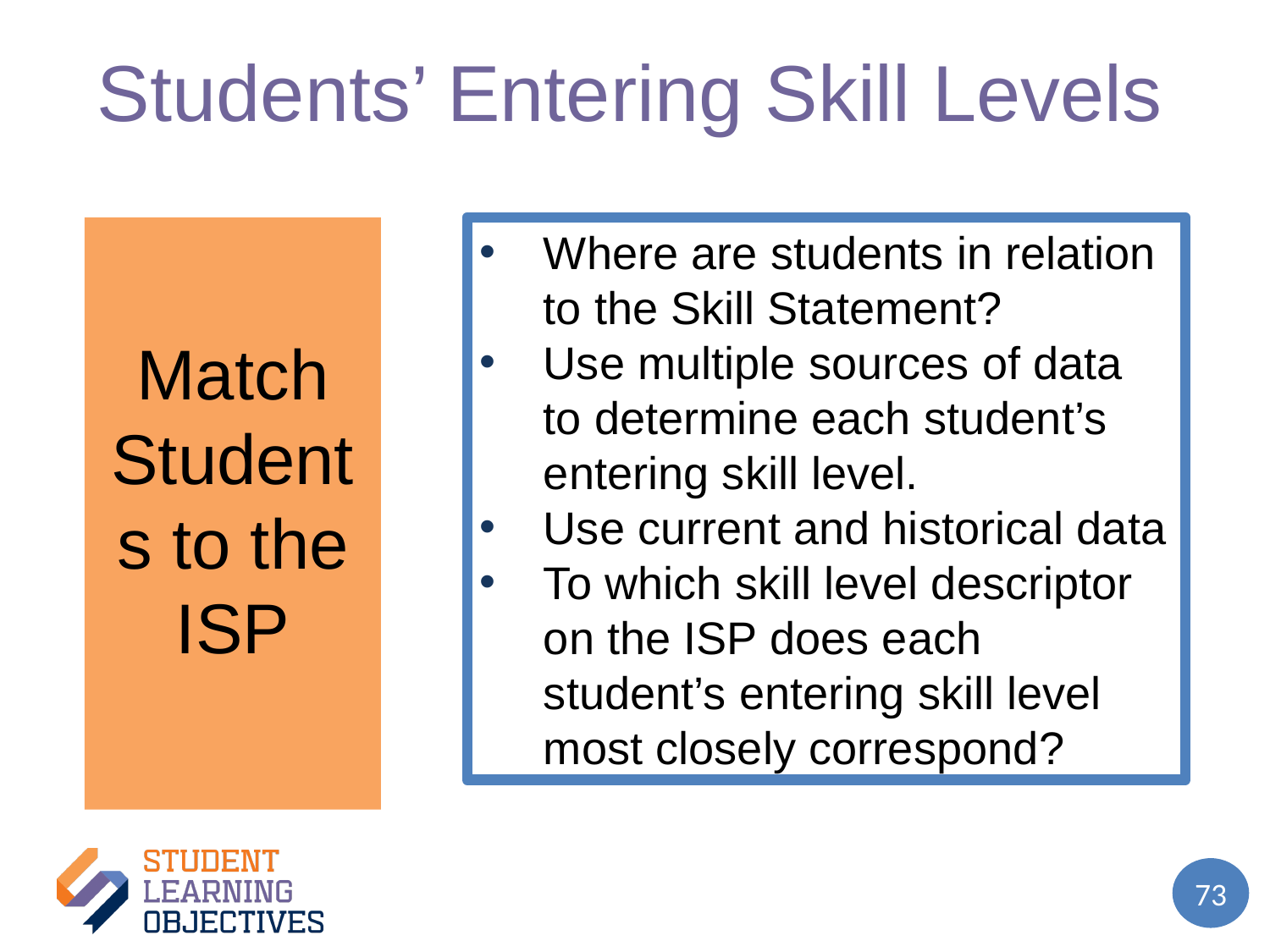

# Students’ Entering Skill Levels

Match Students to the ISP

Where are students in relation to the Skill Statement?
Use multiple sources of data to determine each student’s entering skill level.
Use current and historical data
To which skill level descriptor on the ISP does each student’s entering skill level most closely correspond?
73